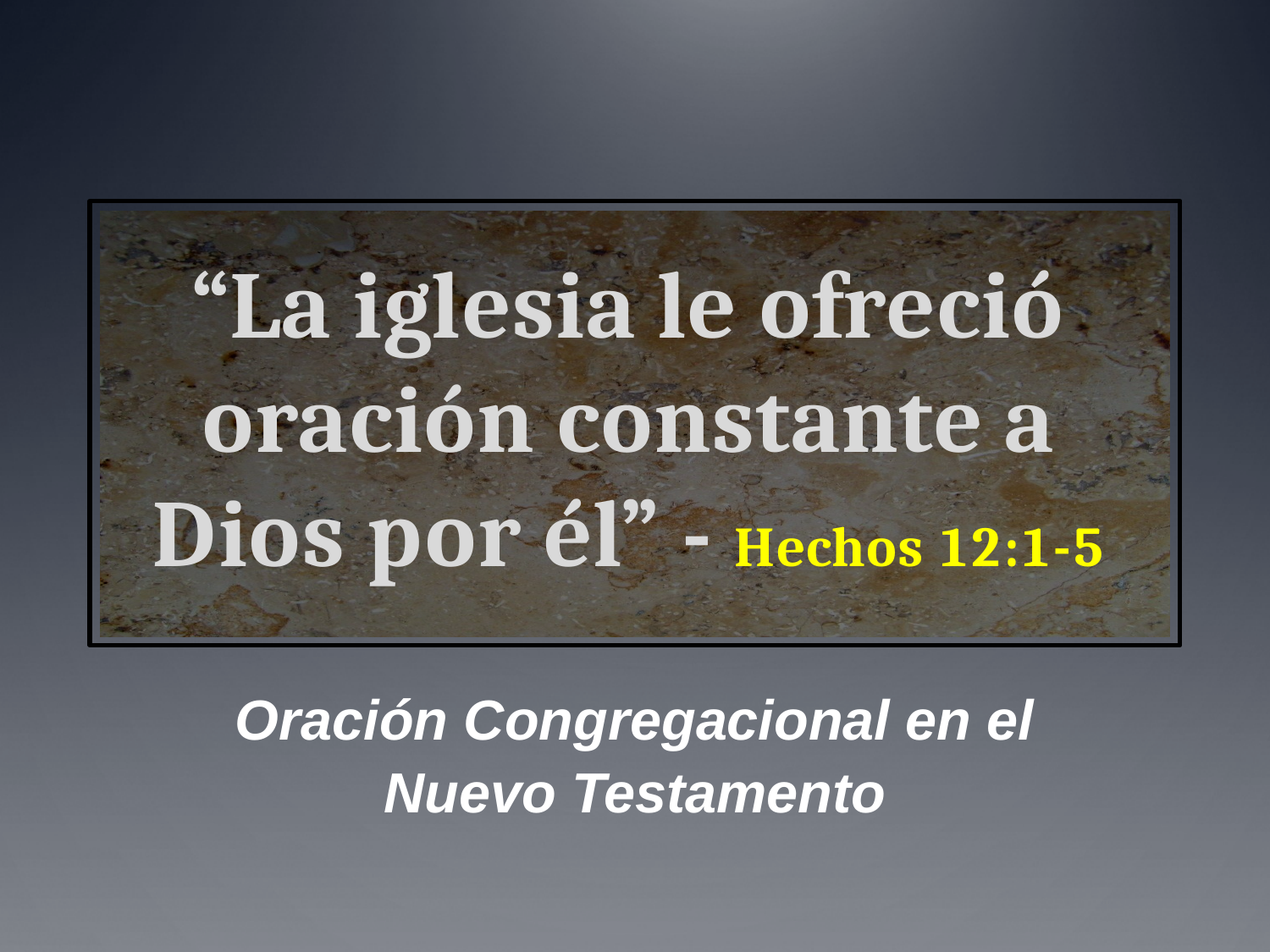

# “La iglesia le ofreció oración constante a Dios por él” - Hechos 12:1-5
Oración Congregacional en el
Nuevo Testamento